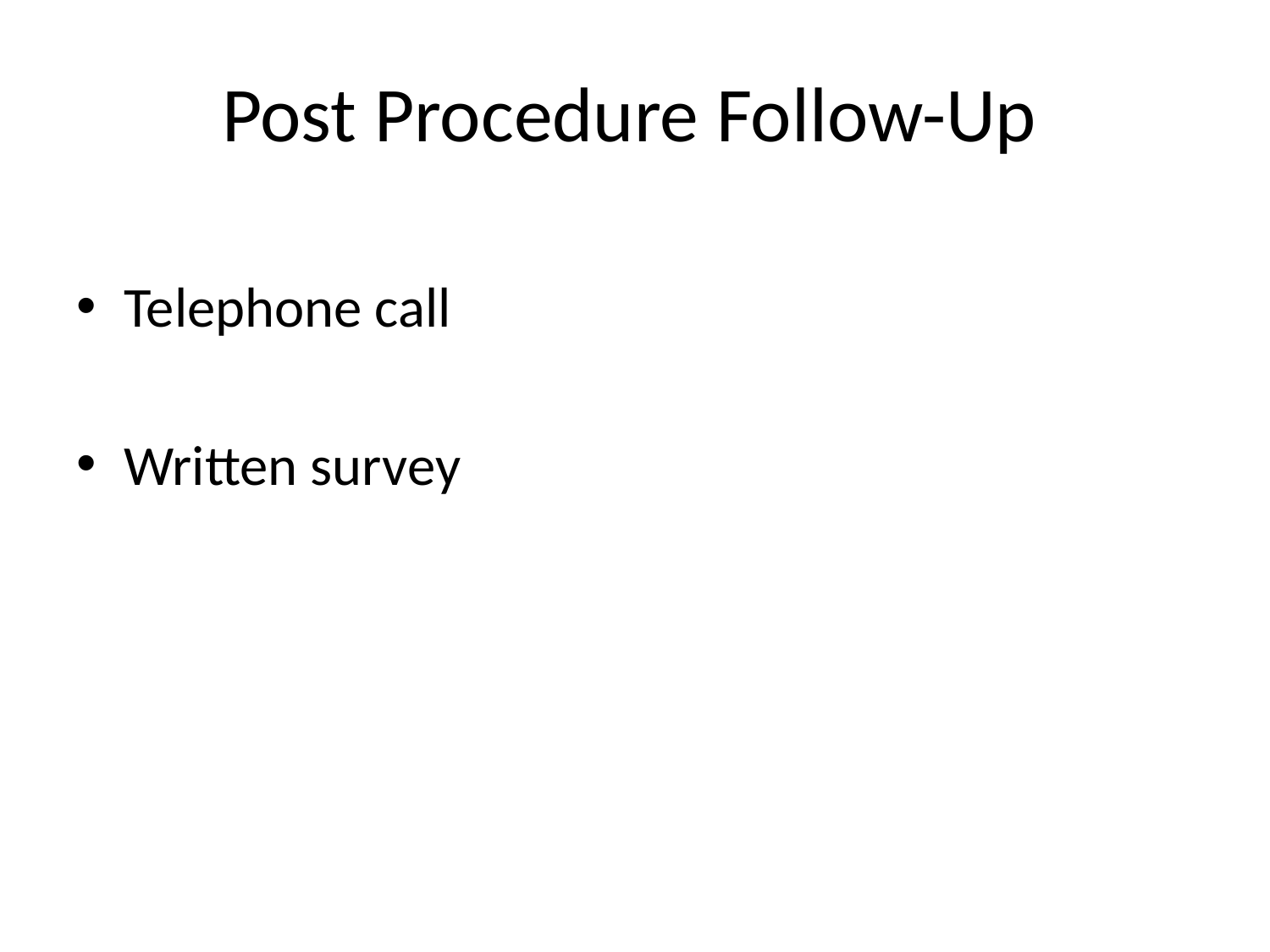

# Post Procedure Follow-Up
Telephone call

Written survey